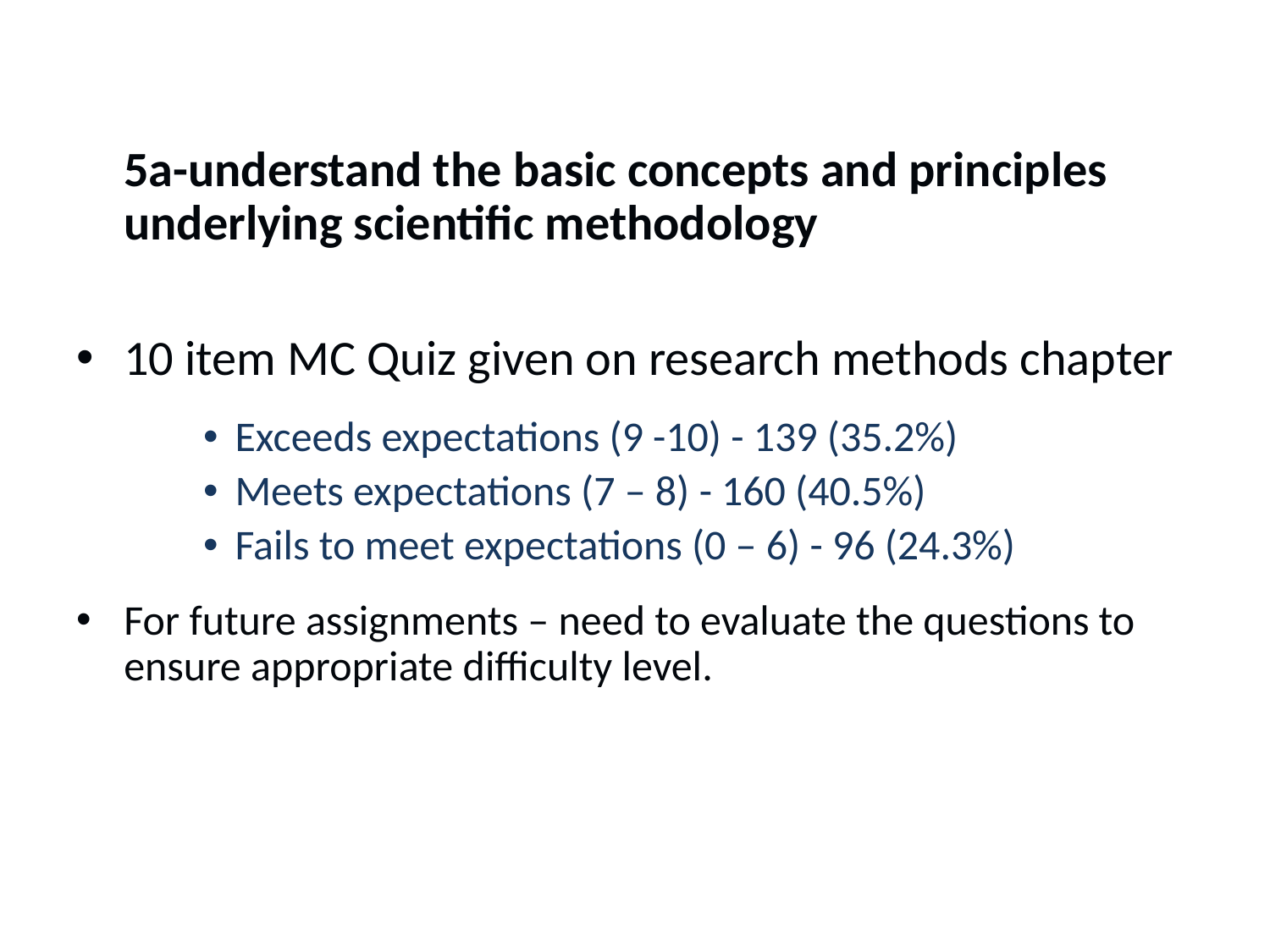

5a-understand the basic concepts and principles underlying scientific methodology

10 item MC Quiz given on research methods chapter
Exceeds expectations (9 -10) - 139 (35.2%)
Meets expectations (7 – 8) - 160 (40.5%)
Fails to meet expectations (0 – 6) - 96 (24.3%)
For future assignments – need to evaluate the questions to ensure appropriate difficulty level.